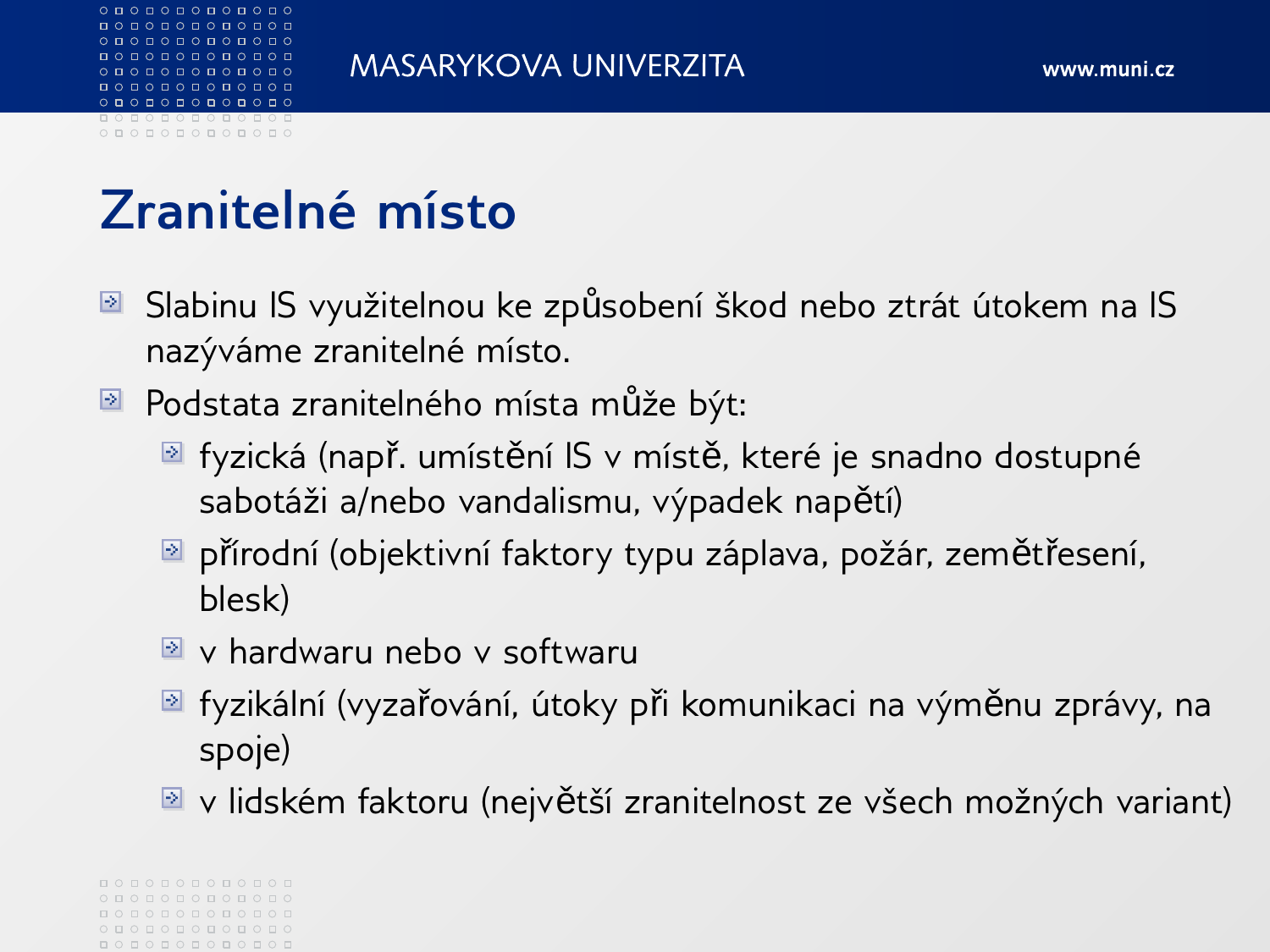

# Zranitelné místo
Slabinu IS využitelnou ke způsobení škod nebo ztrát útokem na IS nazýváme zranitelné místo.
Podstata zranitelného místa může být:
fyzická (např. umístění IS v místě, které je snadno dostupné sabotáži a/nebo vandalismu, výpadek napětí)
přírodní (objektivní faktory typu záplava, požár, zemětřesení, blesk)
v hardwaru nebo v softwaru
fyzikální (vyzařování, útoky při komunikaci na výměnu zprávy, na spoje)
v lidském faktoru (největší zranitelnost ze všech možných variant)